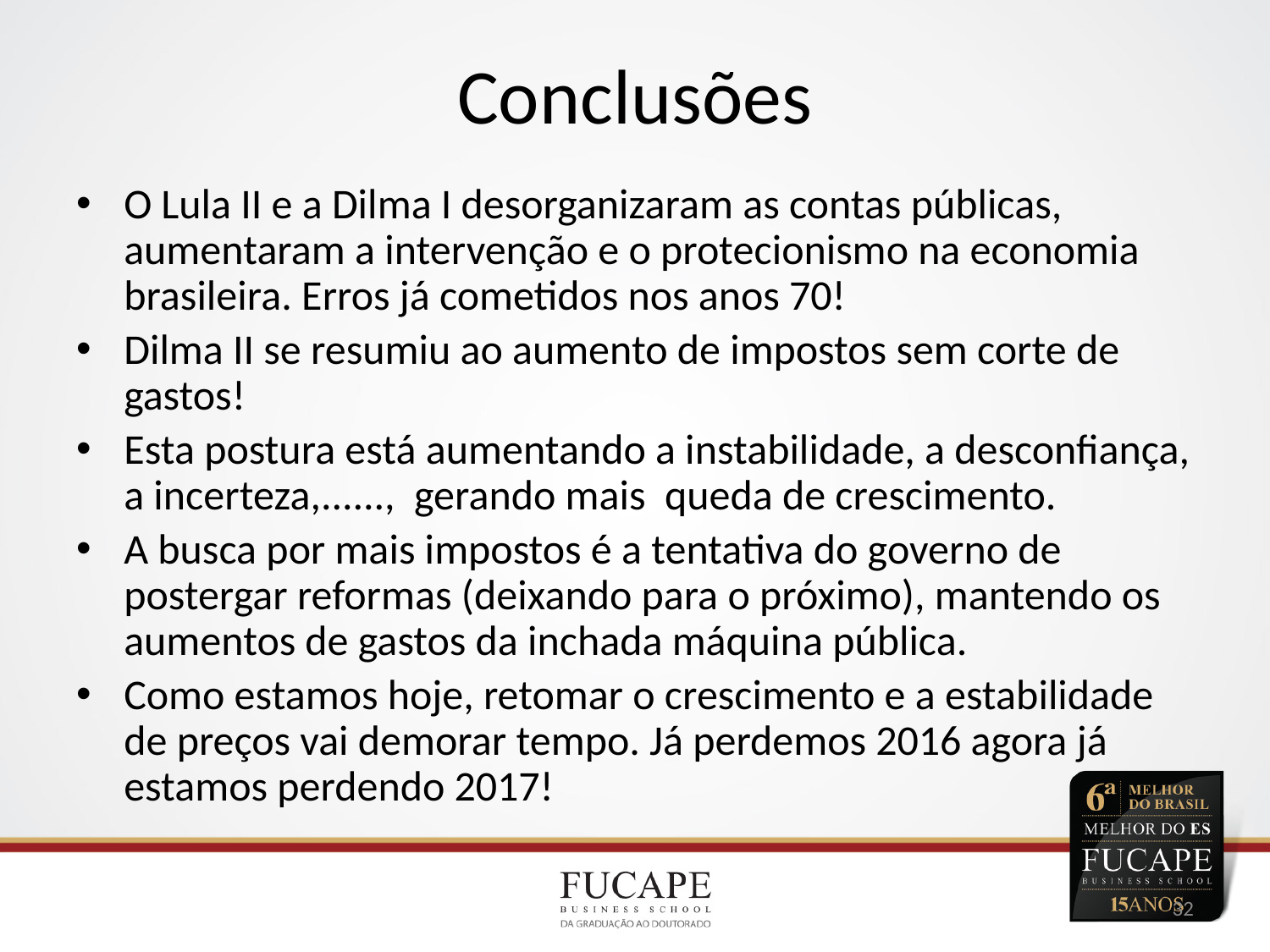

# Conclusões
O Lula II e a Dilma I desorganizaram as contas públicas, aumentaram a intervenção e o protecionismo na economia brasileira. Erros já cometidos nos anos 70!
Dilma II se resumiu ao aumento de impostos sem corte de gastos!
Esta postura está aumentando a instabilidade, a desconfiança, a incerteza,......,  gerando mais  queda de crescimento.
A busca por mais impostos é a tentativa do governo de postergar reformas (deixando para o próximo), mantendo os aumentos de gastos da inchada máquina pública.
Como estamos hoje, retomar o crescimento e a estabilidade de preços vai demorar tempo. Já perdemos 2016 agora já estamos perdendo 2017!

32